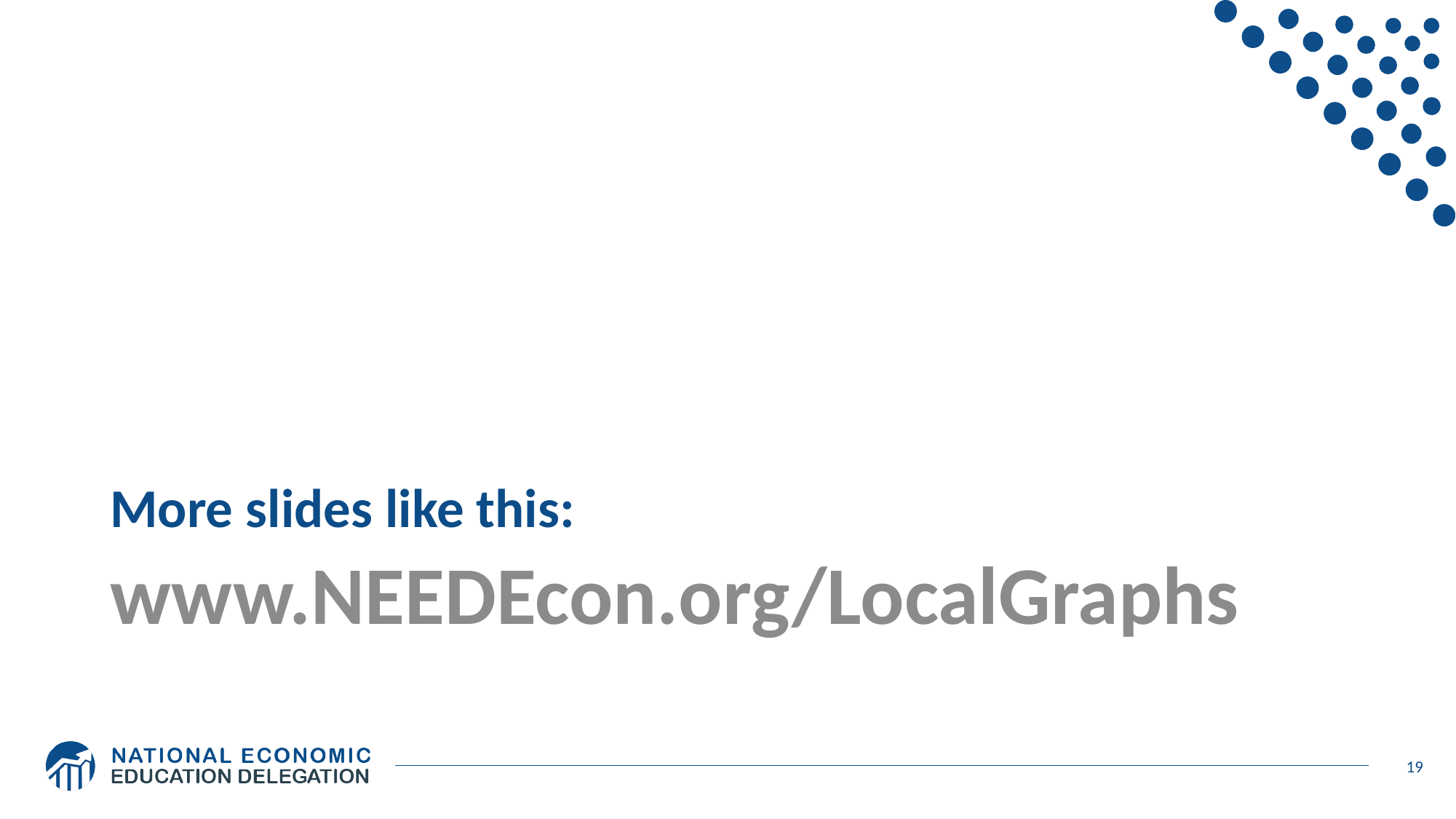

# More slides like this:
www.NEEDEcon.org/LocalGraphs
19